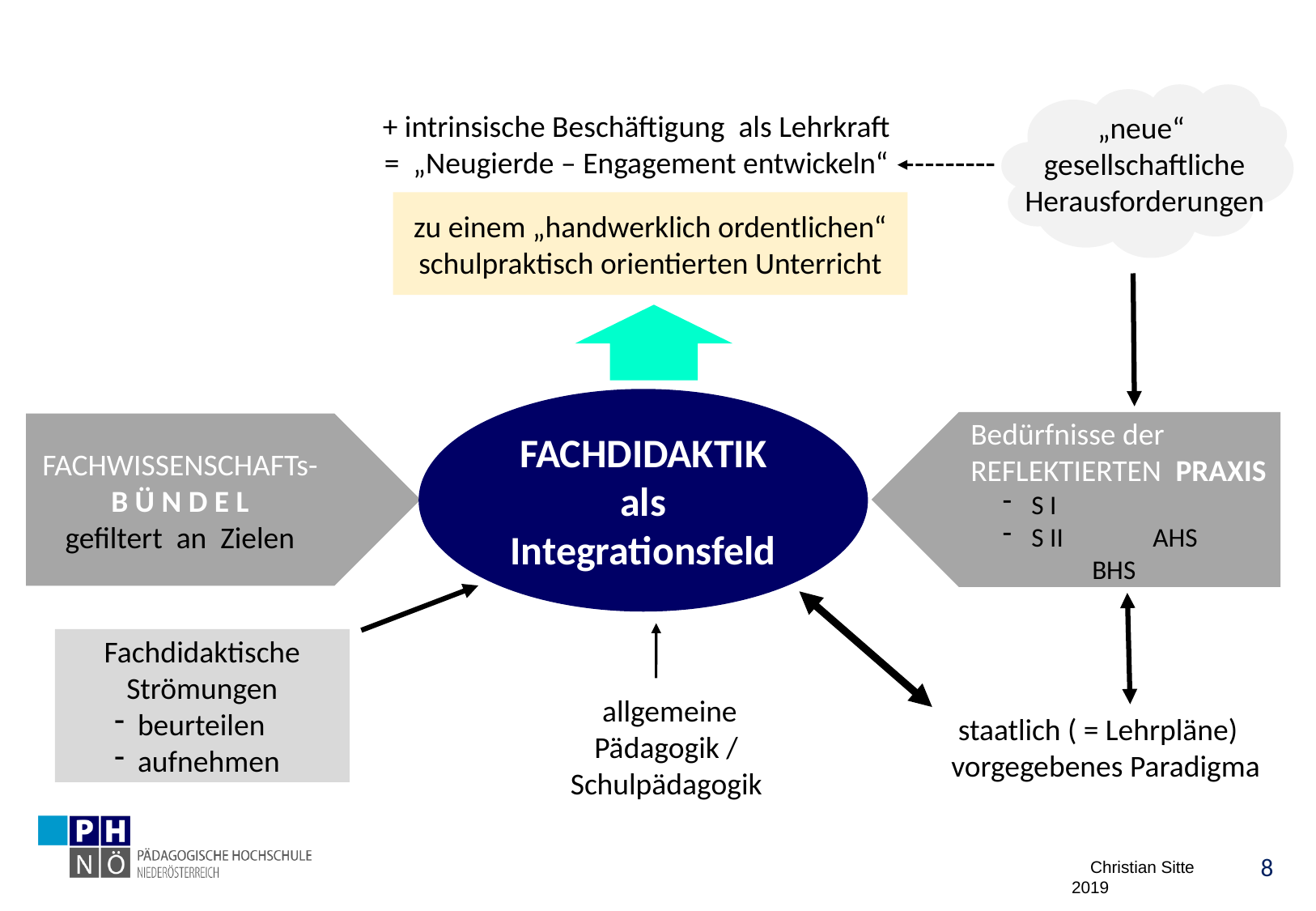

+ intrinsische Beschäftigung  als Lehrkraft
=  „Neugierde – Engagement entwickeln“
„neue“
gesellschaftliche Herausforderungen

zu einem „handwerklich ordentlichen“
schulpraktisch orientierten Unterricht

FACHDIDAKTIK
als
Integrationsfeld
Bedürfnisse der
REFLEKTIERTEN  PRAXIS
S I
S II	AHS
BHS
FACHWISSENSCHAFTs-
B Ü N D E L
gefiltert  an  Zielen

Fachdidaktische Strömungen
beurteilen
aufnehmen
 allgemeine
Pädagogik / Schulpädagogik
 staatlich ( = Lehrpläne)
vorgegebenes Paradigma
    Christian Sitte 2019